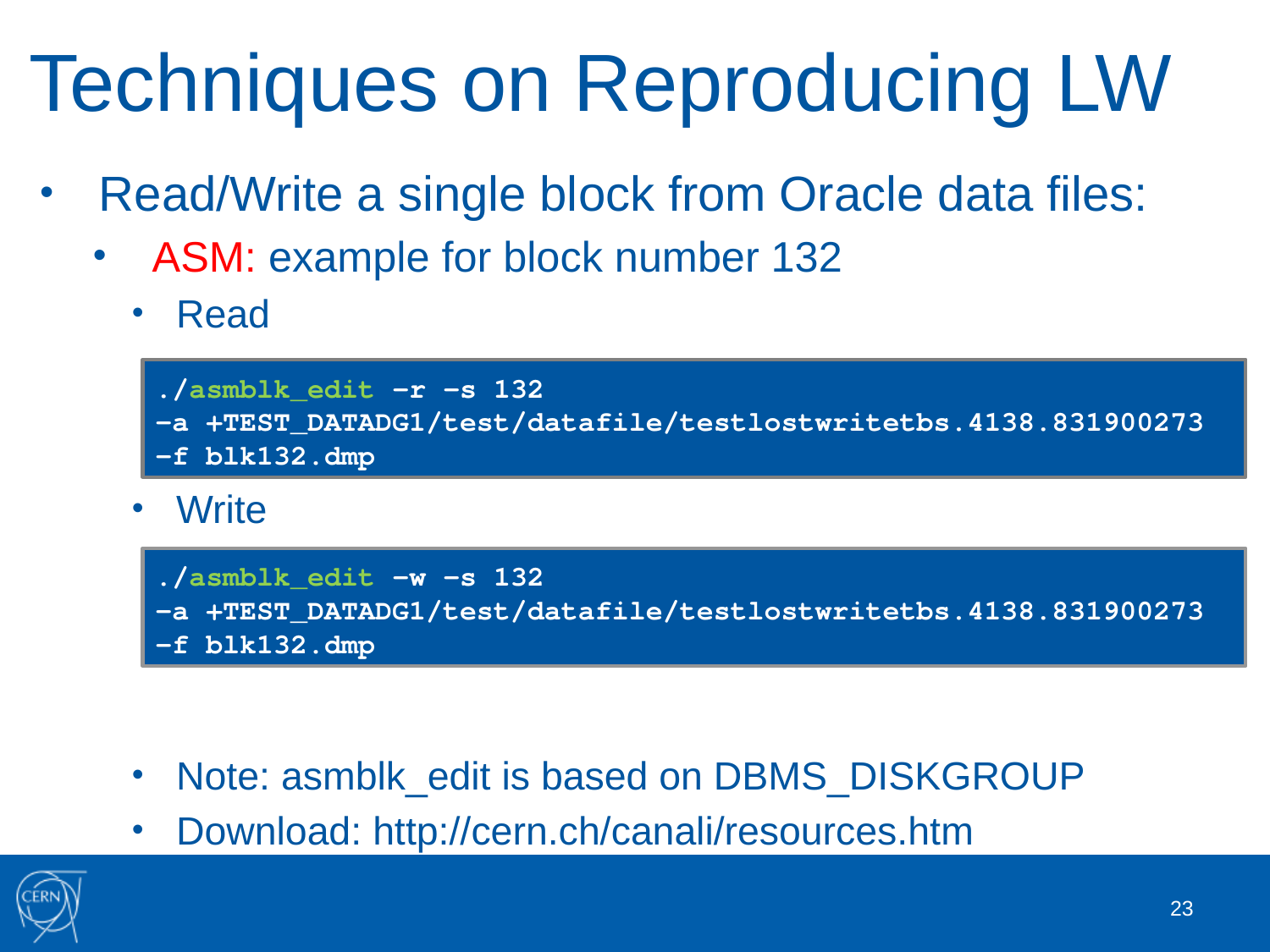

# Techniques on Reproducing LW
Read/Write a single block from Oracle data files:
ASM: example for block number 132
Read

Write

Note: asmblk_edit is based on DBMS_DISKGROUP
Download: http://cern.ch/canali/resources.htm

./asmblk_edit -r -s 132
-a +TEST_DATADG1/test/datafile/testlostwritetbs.4138.831900273
-f blk132.dmp
./asmblk_edit -w -s 132
-a +TEST_DATADG1/test/datafile/testlostwritetbs.4138.831900273
-f blk132.dmp

23